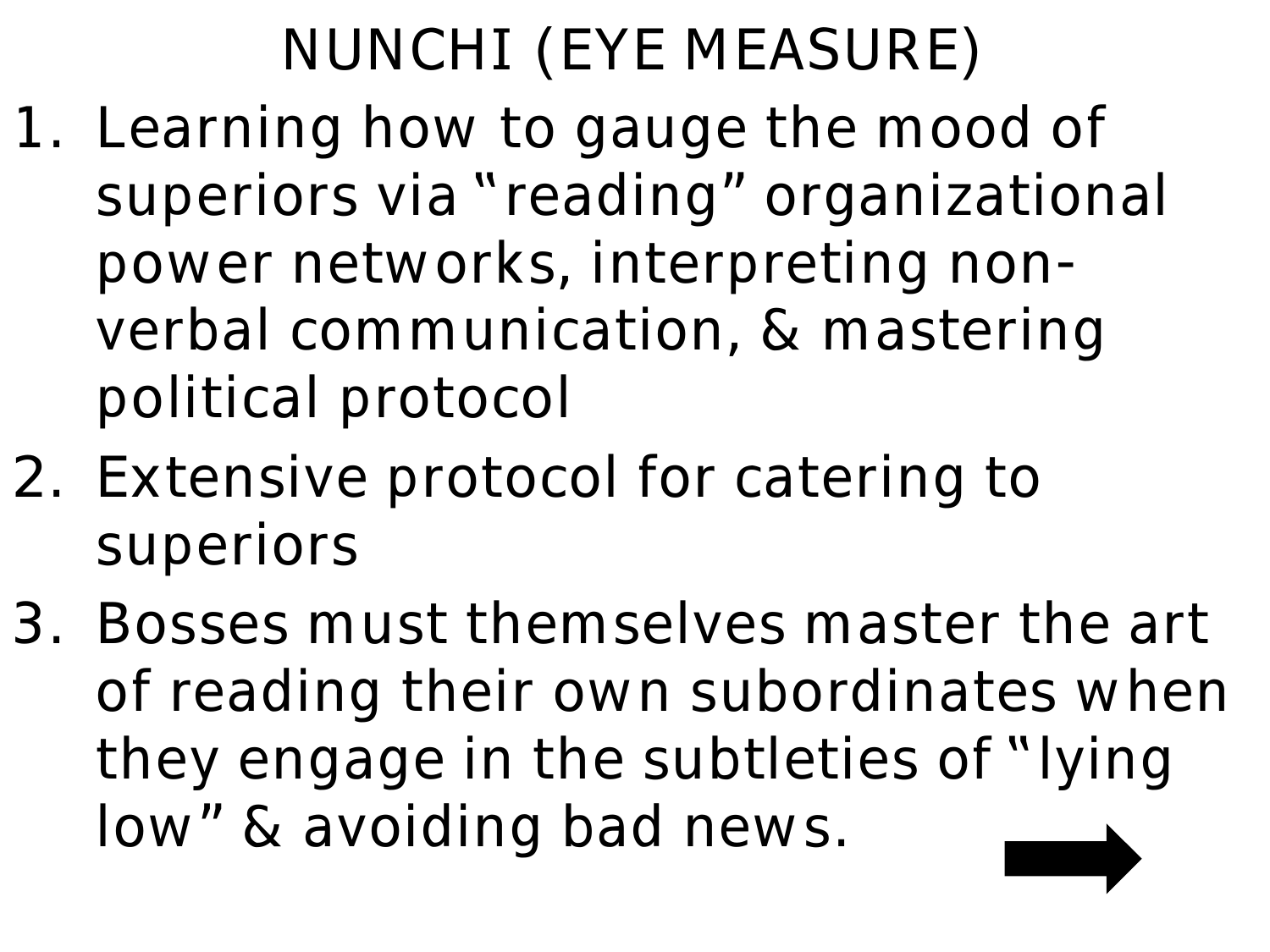

# NUNCHI (EYE MEASURE)
Learning how to gauge the mood of superiors via “reading” organizational power networks, interpreting non-verbal communication, & mastering political protocol
Extensive protocol for catering to superiors
Bosses must themselves master the art of reading their own subordinates when they engage in the subtleties of “lying low” & avoiding bad news.